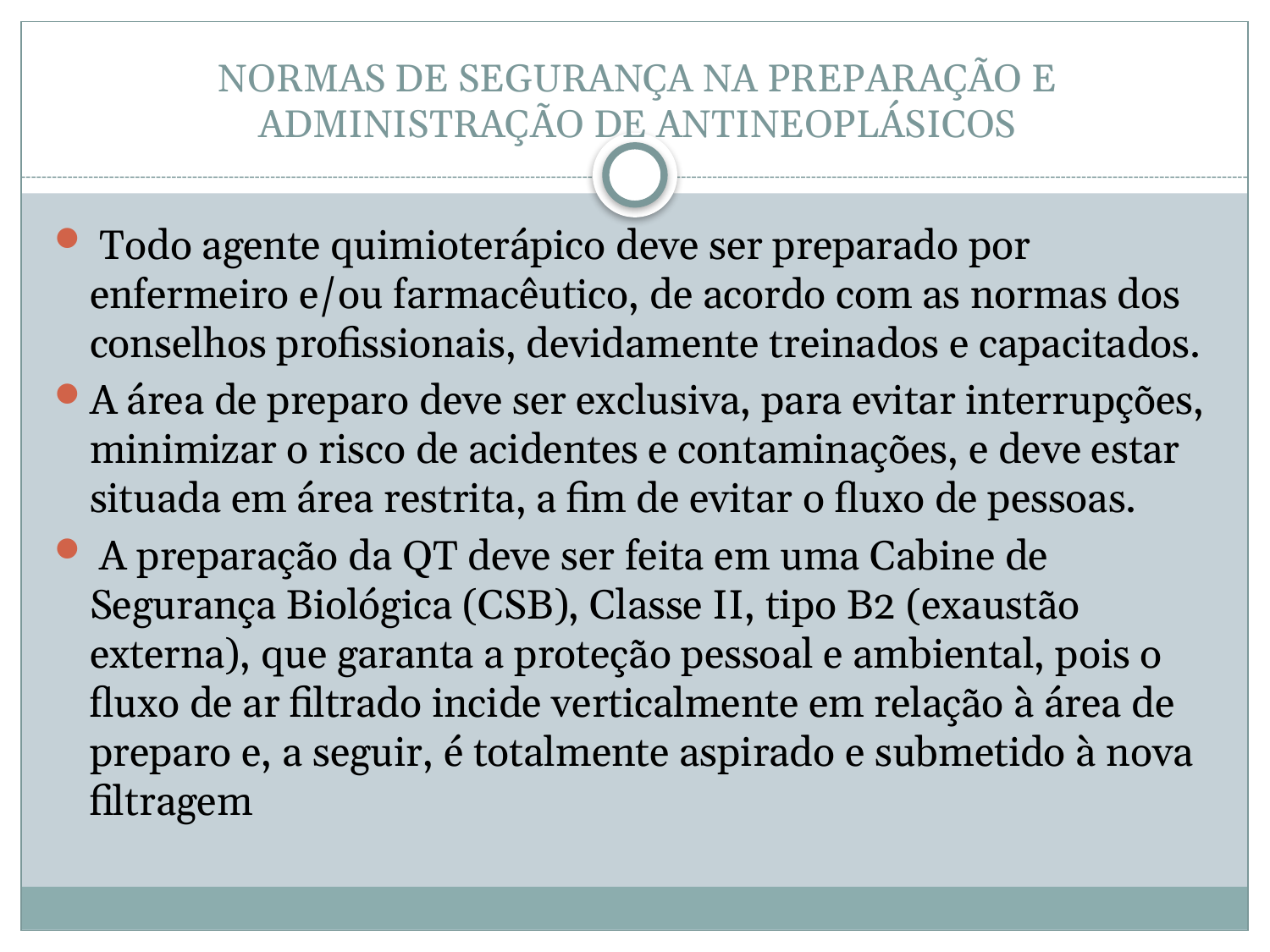

# NORMAS DE SEGURANÇA NA PREPARAÇÃO E ADMINISTRAÇÃO DE ANTINEOPLÁSICOS
 Todo agente quimioterápico deve ser preparado por enfermeiro e/ou farmacêutico, de acordo com as normas dos conselhos profissionais, devidamente treinados e capacitados.
A área de preparo deve ser exclusiva, para evitar interrupções, minimizar o risco de acidentes e contaminações, e deve estar situada em área restrita, a fim de evitar o fluxo de pessoas.
 A preparação da QT deve ser feita em uma Cabine de Segurança Biológica (CSB), Classe II, tipo B2 (exaustão externa), que garanta a proteção pessoal e ambiental, pois o fluxo de ar filtrado incide verticalmente em relação à área de preparo e, a seguir, é totalmente aspirado e submetido à nova filtragem